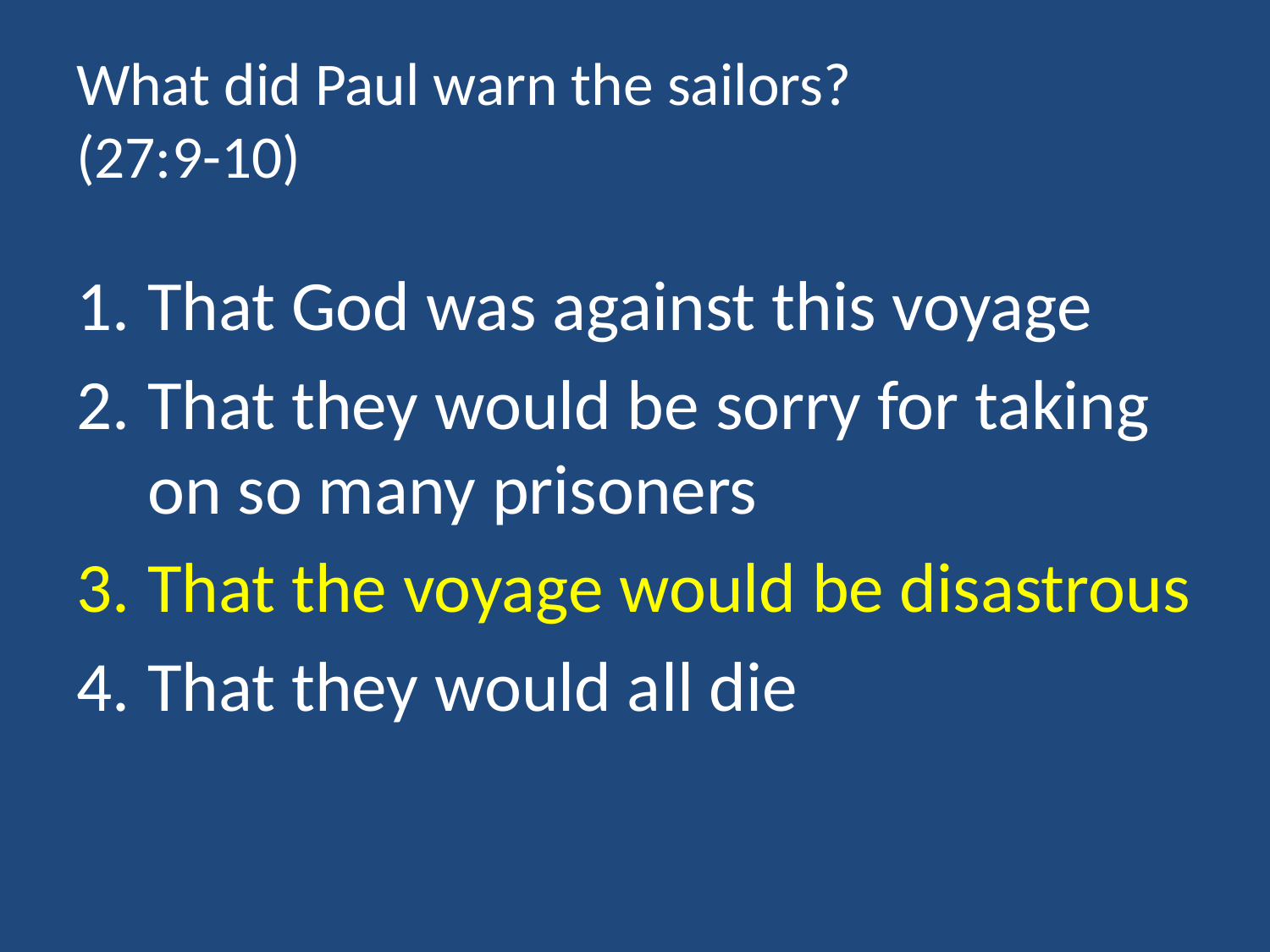

# What did Paul warn the sailors? (27:9-10)
That God was against this voyage
That they would be sorry for taking on so many prisoners
That the voyage would be disastrous
That they would all die